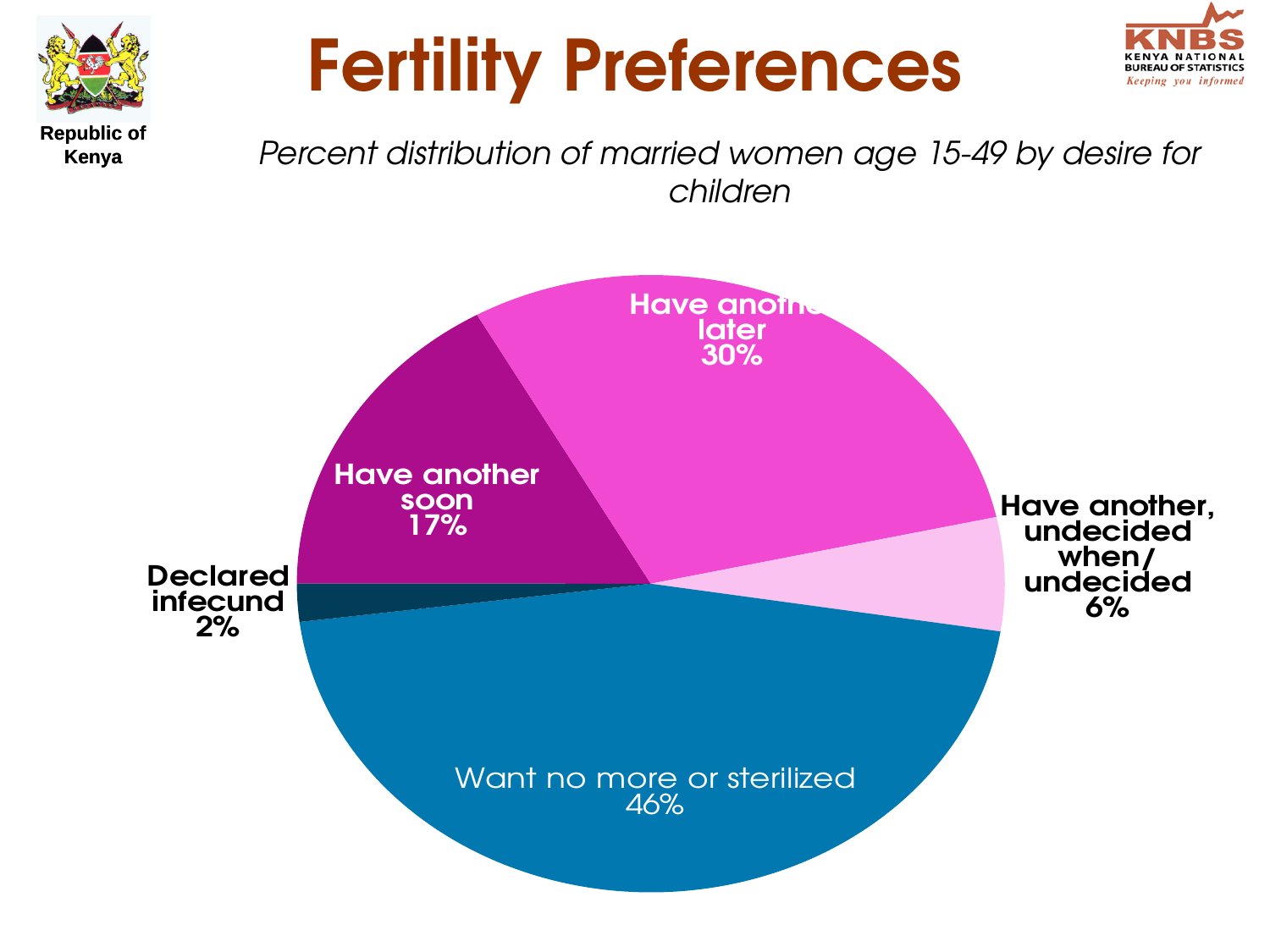

# Fertility Preferences
Percent distribution of married women age 15-49 by desire for children

### Chart

| Category | Column1 |
|---|---|
| Have another soon | 17.0 |
| Have another later | 30.0 |
| Have another, undecided when/ undecided | 6.0 |
| Want no more or sterilized | 46.0 |
| Declared infecund | 2.0 |